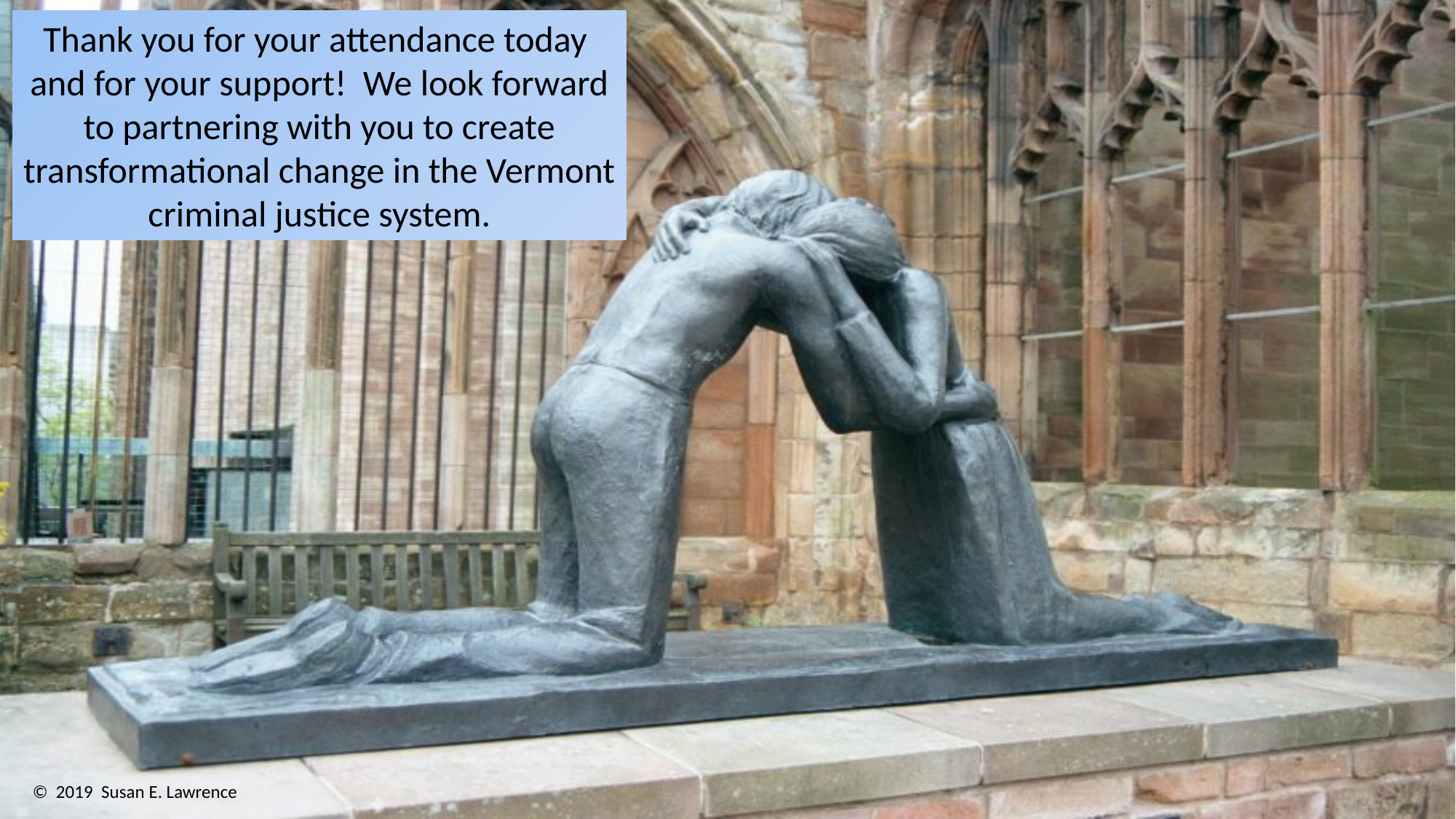

Thank you for your attendance today
and for your support!  We look forward
to partnering with you to create
transformational change in the Vermont
criminal justice system.
©  2019  Susan E. Lawrence